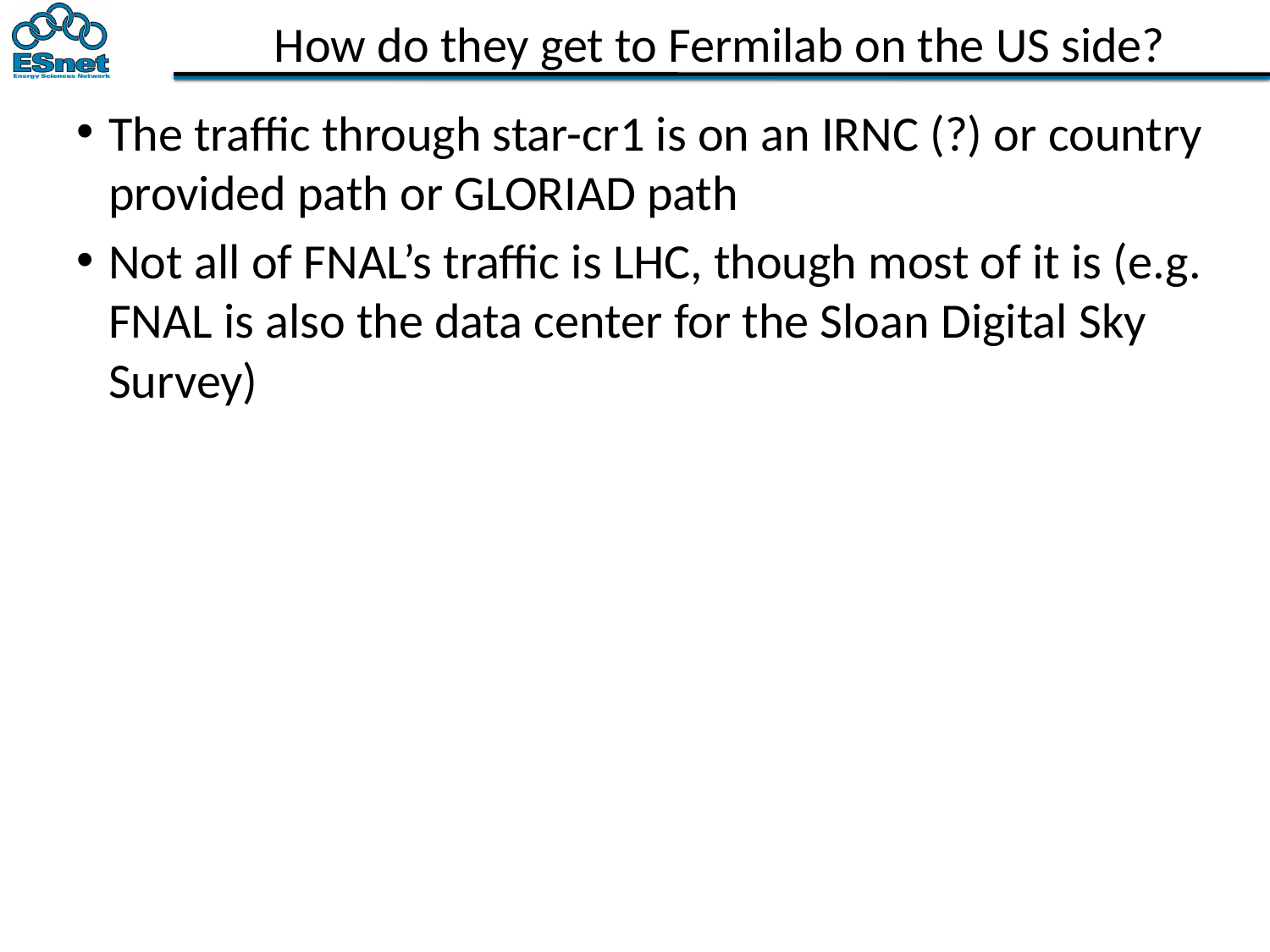

# How do they get to Fermilab on the US side?
The traffic through star-cr1 is on an IRNC (?) or country provided path or GLORIAD path
Not all of FNAL’s traffic is LHC, though most of it is (e.g. FNAL is also the data center for the Sloan Digital Sky Survey)